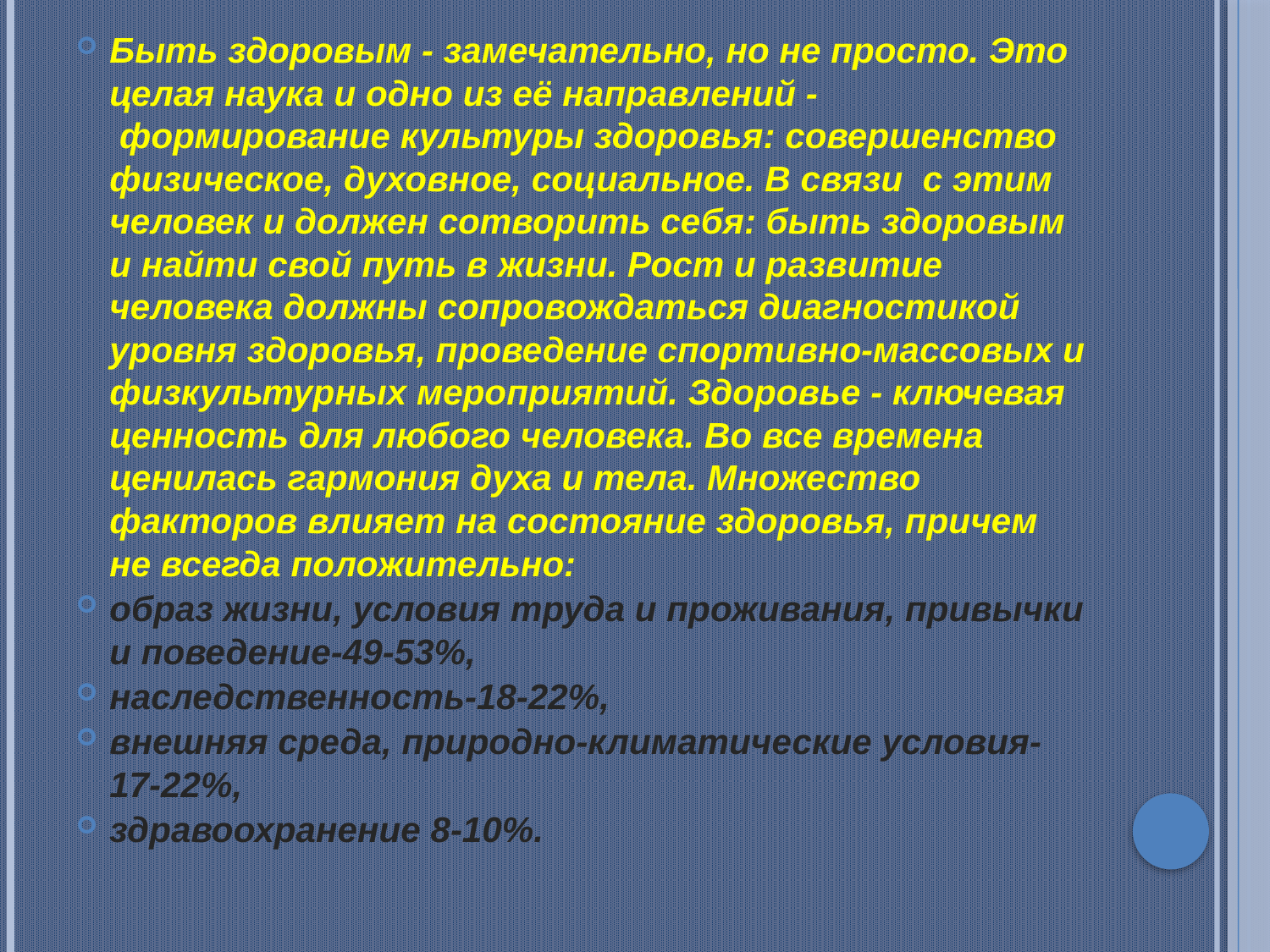

Быть здоровым - замечательно, но не просто. Это целая наука и одно из её направлений -  формирование культуры здоровья: совершенство физическое, духовное, социальное. В связи  с этим человек и должен сотворить себя: быть здоровым и найти свой путь в жизни. Рост и развитие человека должны сопровождаться диагностикой уровня здоровья, проведение спортивно-массовых и физкультурных мероприятий. Здоровье - ключевая ценность для любого человека. Во все времена ценилась гармония духа и тела. Множество факторов влияет на состояние здоровья, причем не всегда положительно:
образ жизни, условия труда и проживания, привычки и поведение-49-53%,
наследственность-18-22%,
внешняя среда, природно-климатические условия-17-22%,
здравоохранение 8-10%.

#